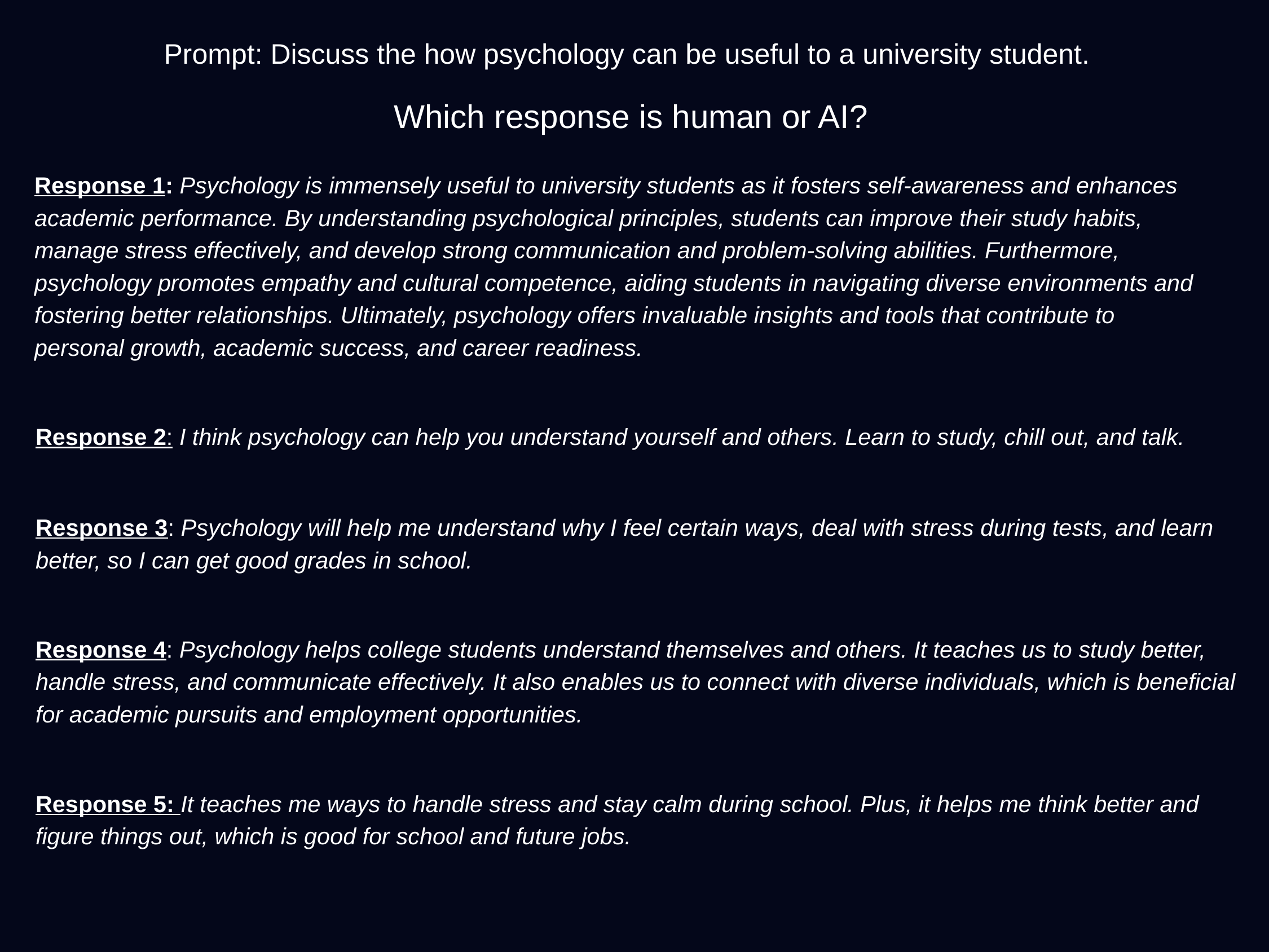

Prompt: Discuss the how psychology can be useful to a university student.

Which response is human or AI?

Response 1: Psychology is immensely useful to university students as it fosters self-awareness and enhances academic performance. By understanding psychological principles, students can improve their study habits, manage stress effectively, and develop strong communication and problem-solving abilities. Furthermore, psychology promotes empathy and cultural competence, aiding students in navigating diverse environments and fostering better relationships. Ultimately, psychology offers invaluable insights and tools that contribute to personal growth, academic success, and career readiness.
Response 2: I think psychology can help you understand yourself and others. Learn to study, chill out, and talk.
Response 3: Psychology will help me understand why I feel certain ways, deal with stress during tests, and learn better, so I can get good grades in school.
Response 4: Psychology helps college students understand themselves and others. It teaches us to study better, handle stress, and communicate effectively. It also enables us to connect with diverse individuals, which is beneficial for academic pursuits and employment opportunities.
Response 5: It teaches me ways to handle stress and stay calm during school. Plus, it helps me think better and figure things out, which is good for school and future jobs.